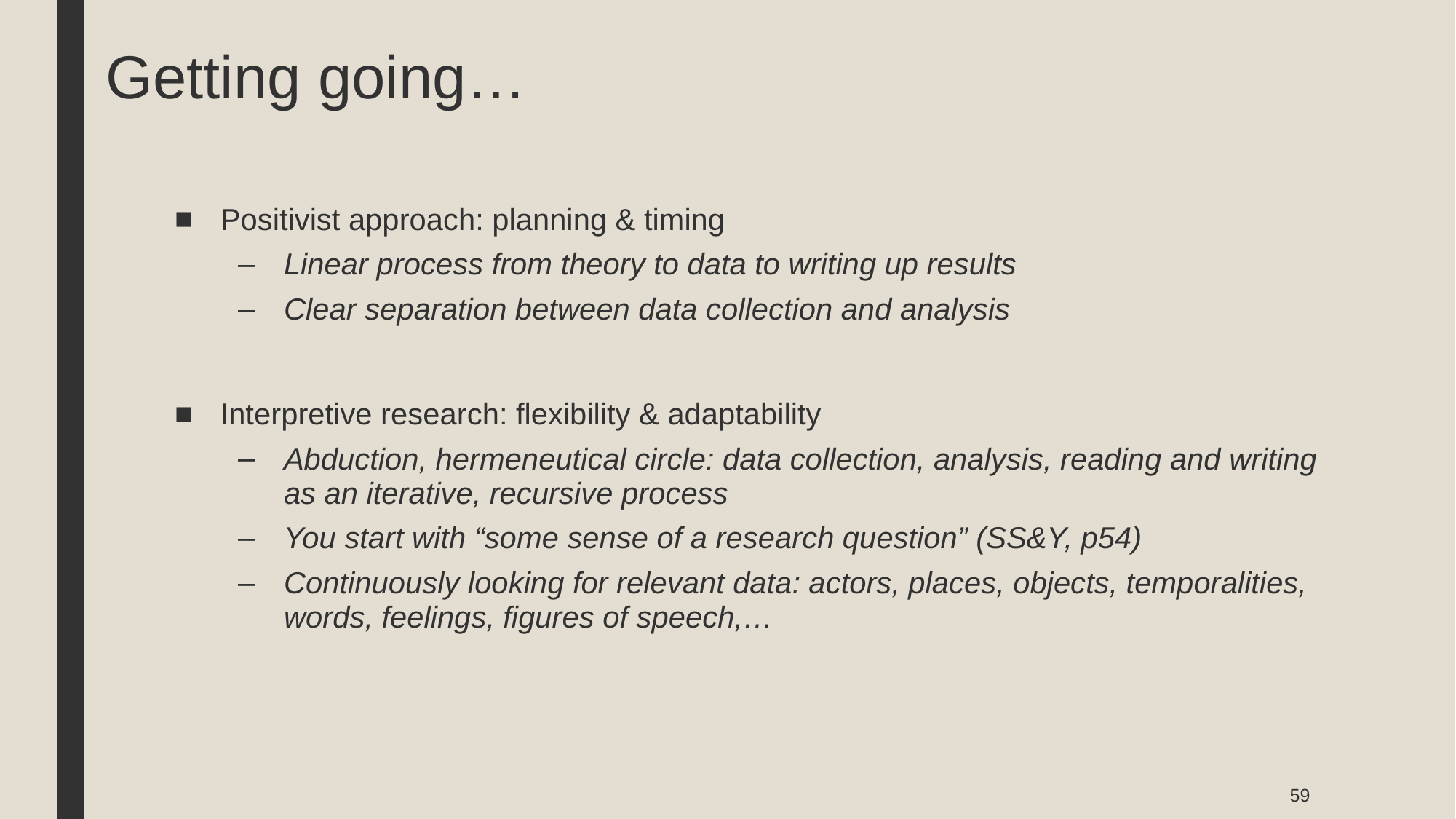

# Getting going…
Positivist approach: planning & timing
Linear process from theory to data to writing up results
Clear separation between data collection and analysis

Interpretive research: flexibility & adaptability
Abduction, hermeneutical circle: data collection, analysis, reading and writing as an iterative, recursive process
You start with “some sense of a research question” (SS&Y, p54)
Continuously looking for relevant data: actors, places, objects, temporalities, words, feelings, figures of speech,…
59